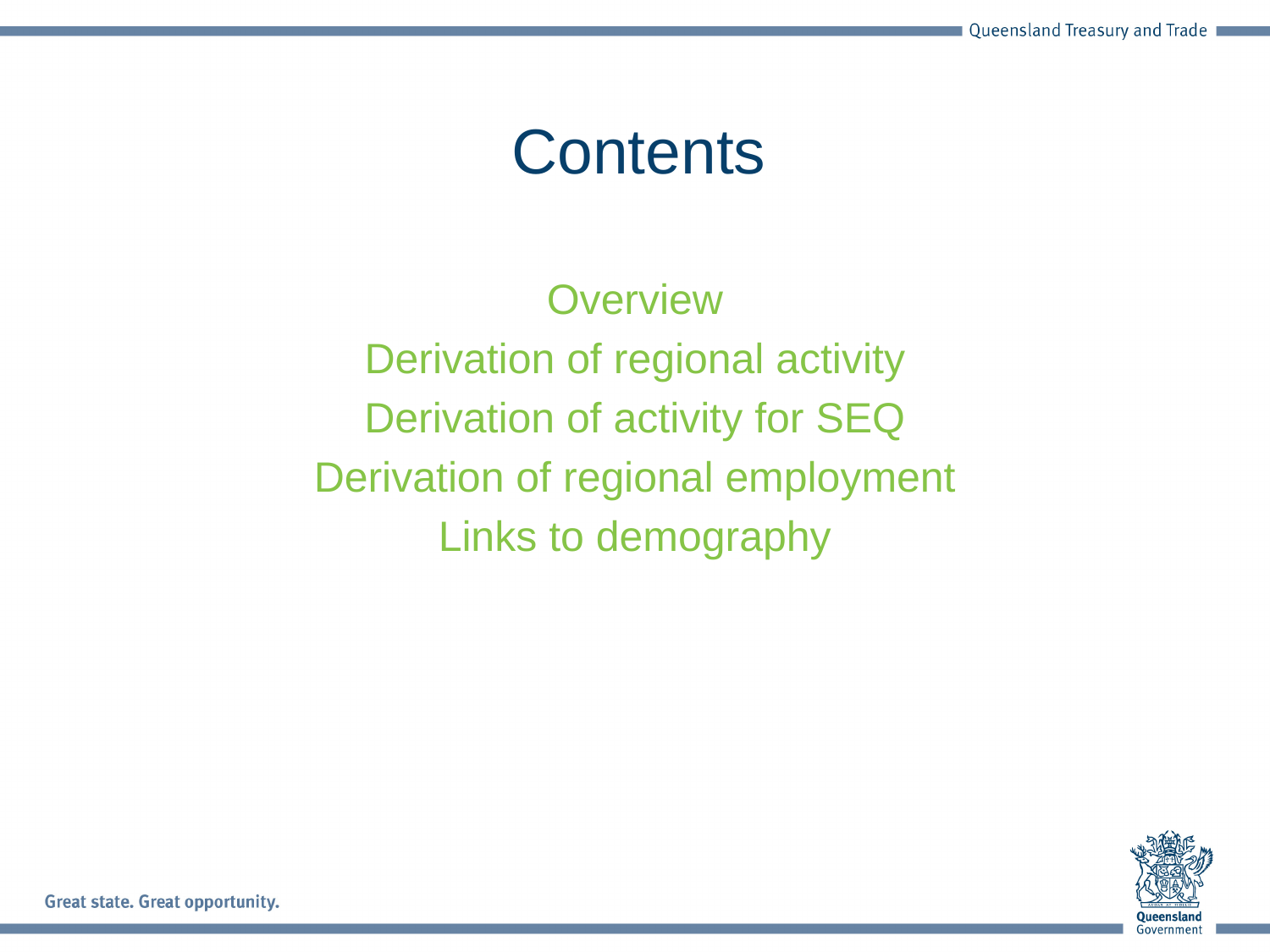

# Contents
Overview
Derivation of regional activity
Derivation of activity for SEQ
Derivation of regional employment
Links to demography